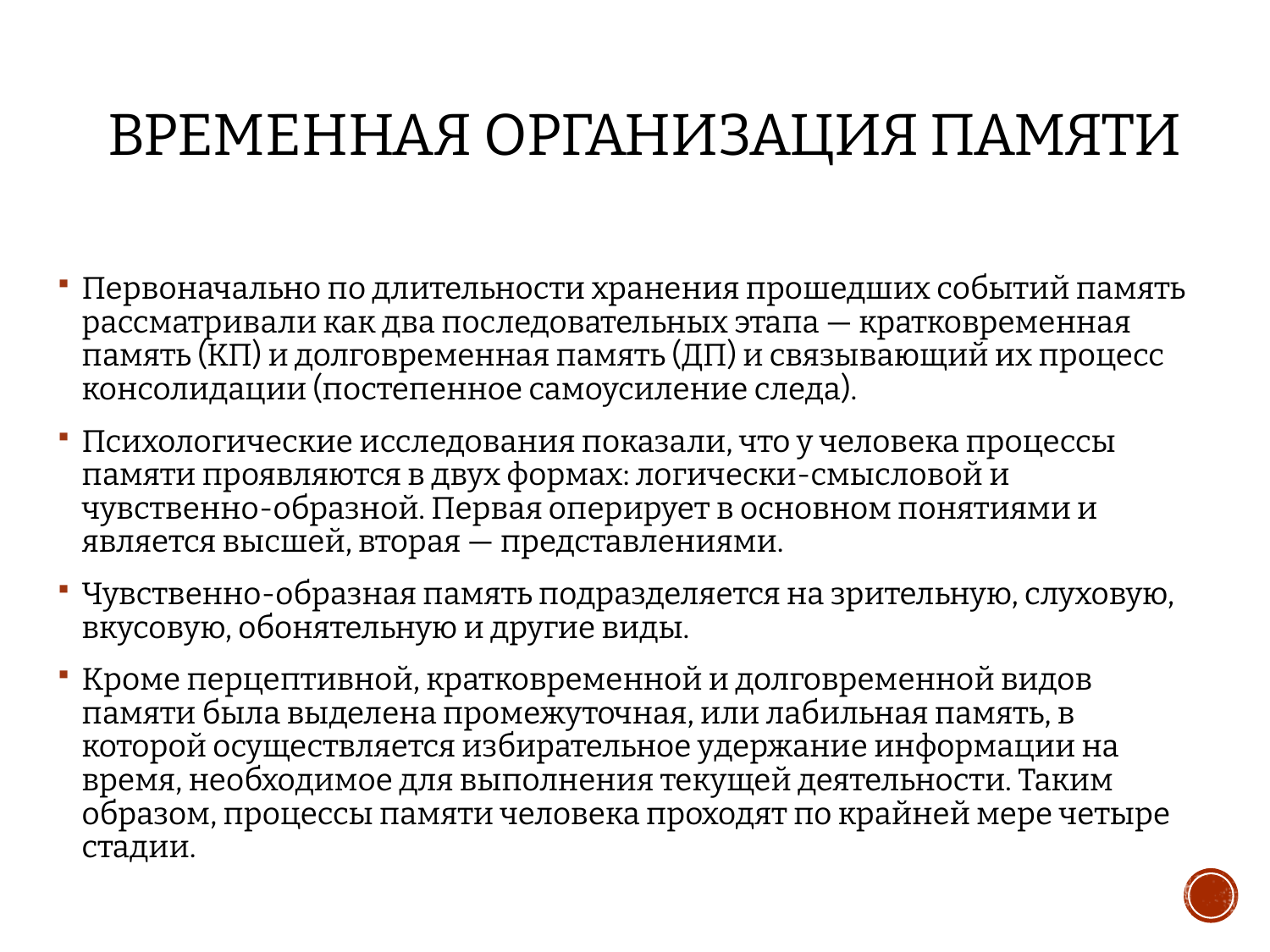

# Временная организация памяти
Первоначально по длительности хранения прошедших событий память рассматривали как два последовательных этапа — кратковременная память (КП) и долговременная память (ДП) и связывающий их процесс консолидации (постепенное самоусиление следа).
Психологические исследования показали, что у человека процессы памяти проявляются в двух формах: логически-смысловой и чувственно-образной. Первая оперирует в основном понятиями и является высшей, вторая — представлениями.
Чувственно-образная память подразделяется на зрительную, слуховую, вкусовую, обонятельную и другие виды.
Кроме перцептивной, кратковременной и долговременной видов памяти была выделена промежуточная, или лабильная память, в которой осуществляется избирательное удержание информации на время, необходимое для выполнения текущей деятельности. Таким образом, процессы памяти человека проходят по крайней мере четыре стадии.